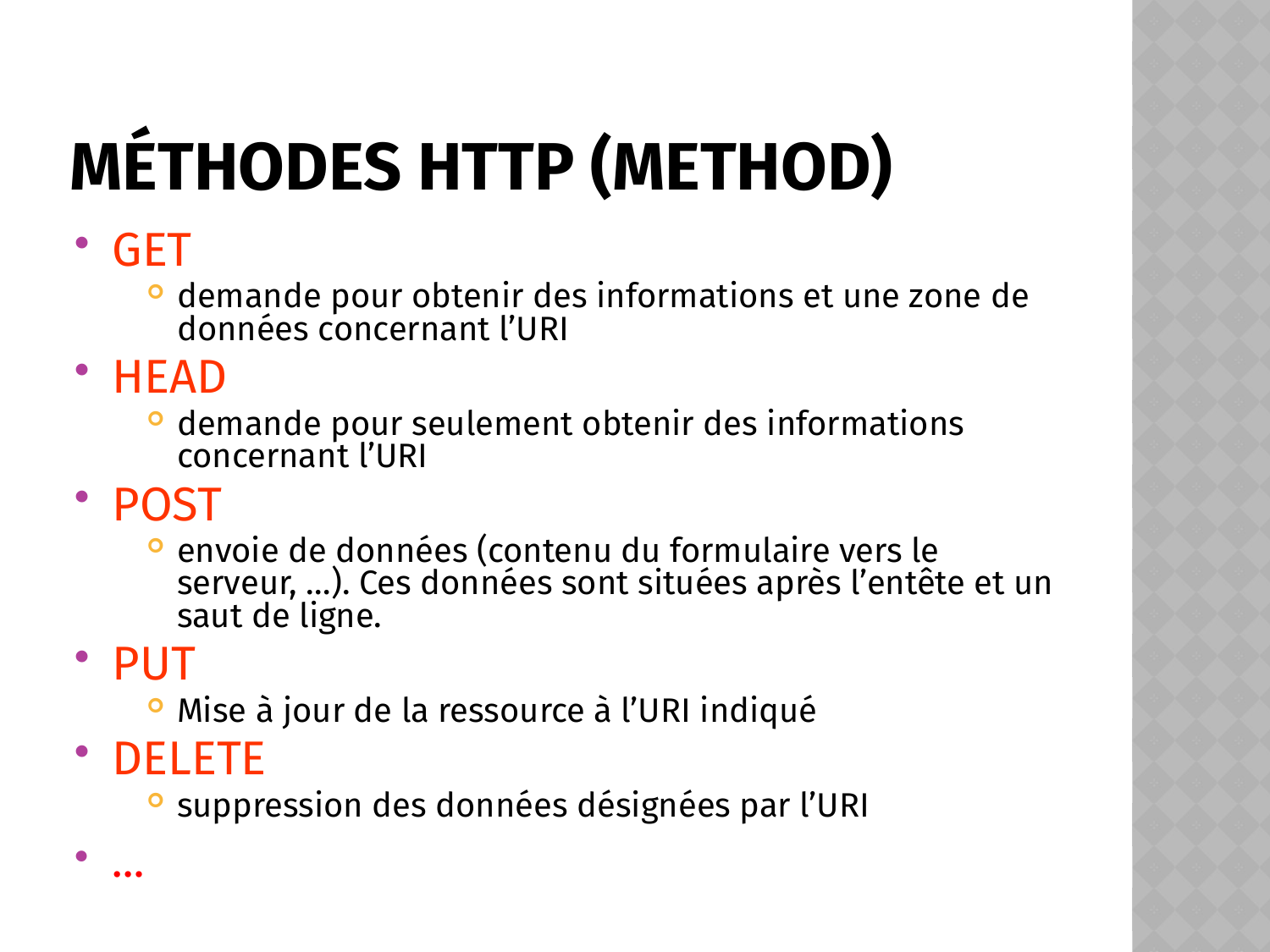

# Méthodes HTTP (Method)
GET
demande pour obtenir des informations et une zone de données concernant l’URI
HEAD
demande pour seulement obtenir des informations concernant l’URI
POST
envoie de données (contenu du formulaire vers le serveur, …). Ces données sont situées après l’entête et un saut de ligne.
PUT
Mise à jour de la ressource à l’URI indiqué
DELETE
suppression des données désignées par l’URI
…